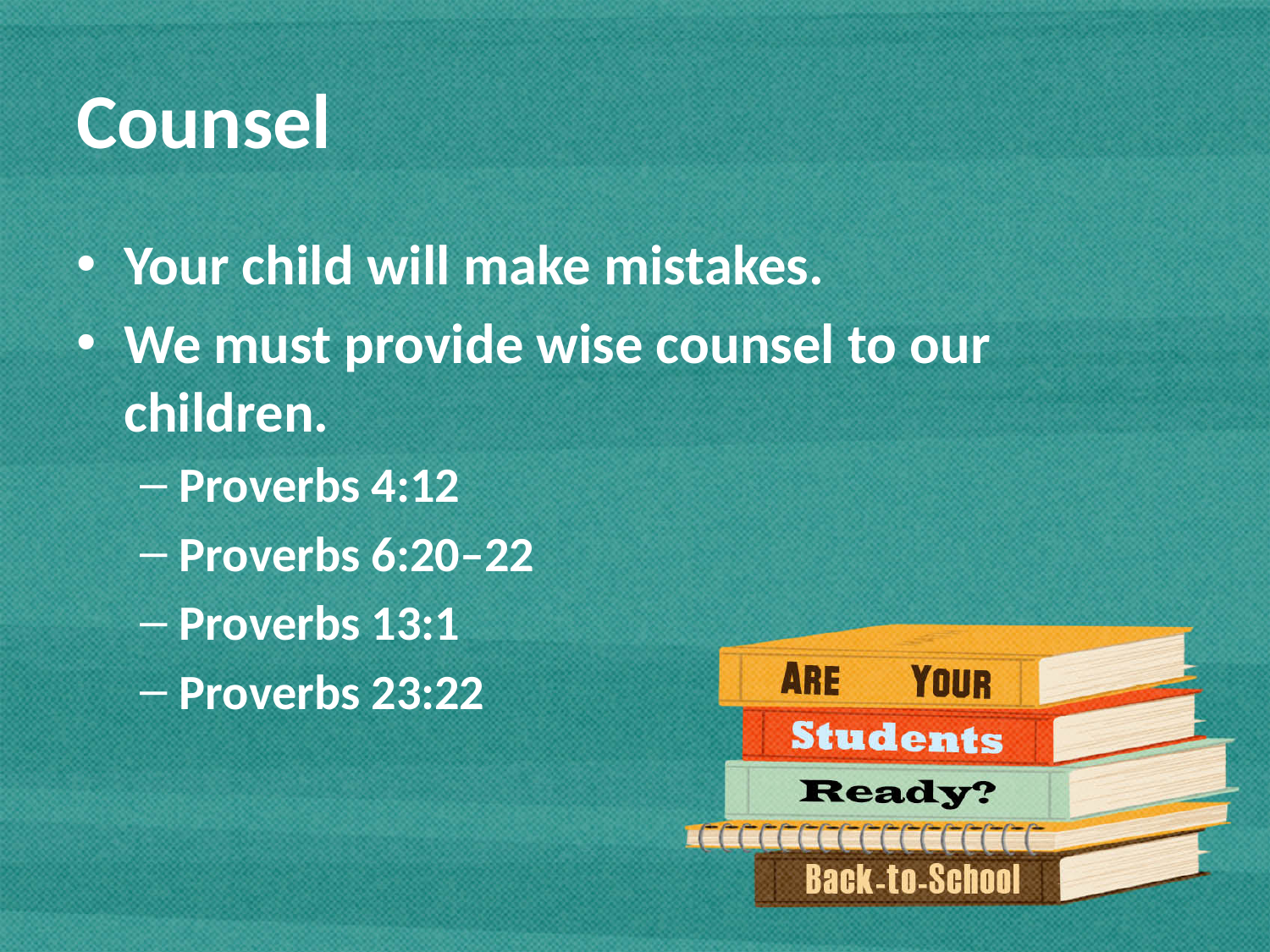

# Counsel
Your child will make mistakes.
We must provide wise counsel to our children.
Proverbs 4:12
Proverbs 6:20–22
Proverbs 13:1
Proverbs 23:22